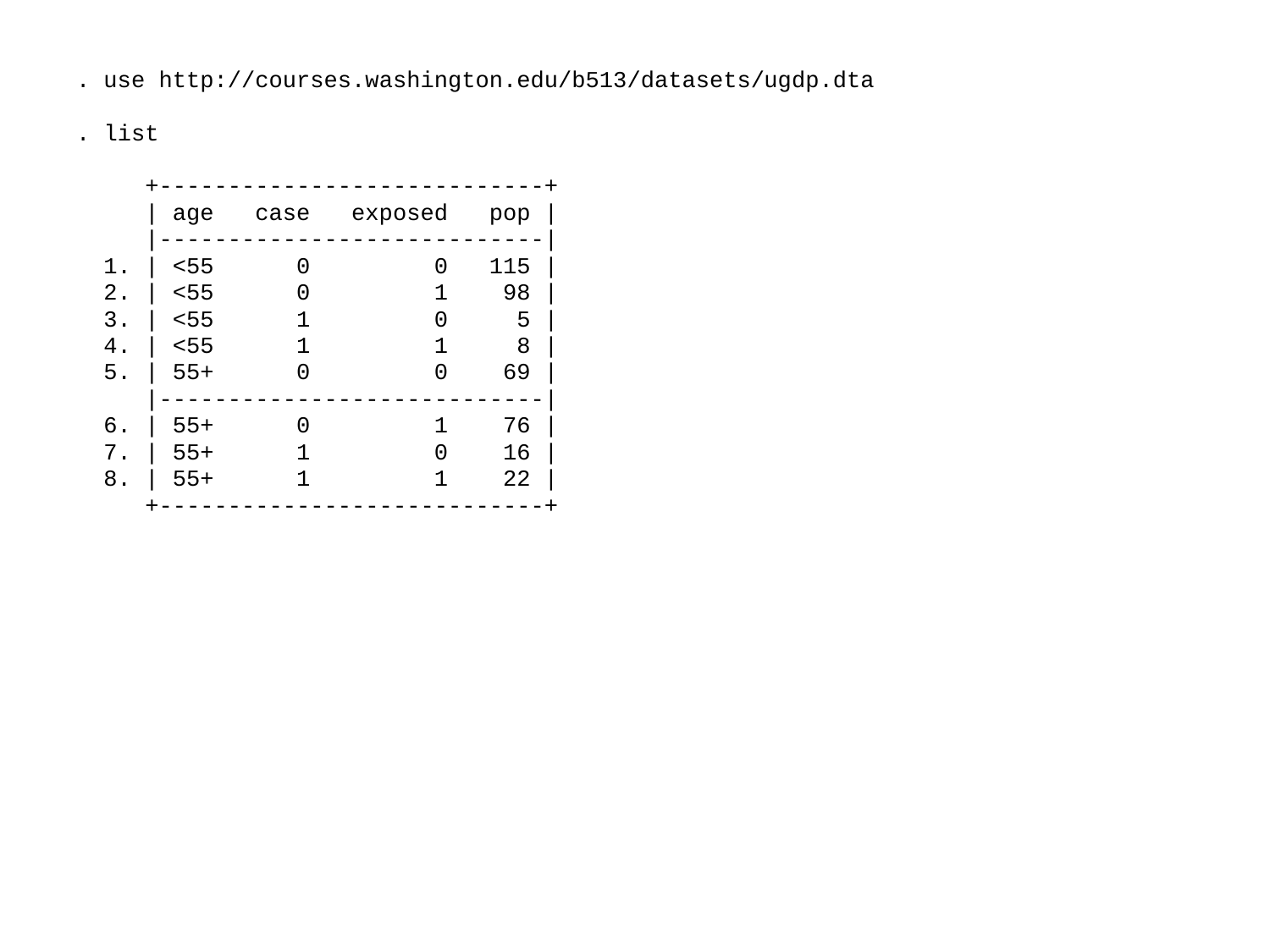

. use http://courses.washington.edu/b513/datasets/ugdp.dta

. list

     +----------------------------+
     | age   case   exposed   pop |
     |----------------------------|
  1. | <55      0         0   115 |
  2. | <55      0         1    98 |
  3. | <55      1         0     5 |
  4. | <55      1         1     8 |
  5. | 55+      0         0    69 |
     |----------------------------|
  6. | 55+      0         1    76 |
  7. | 55+      1         0    16 |
  8. | 55+      1         1    22 |
     +----------------------------+